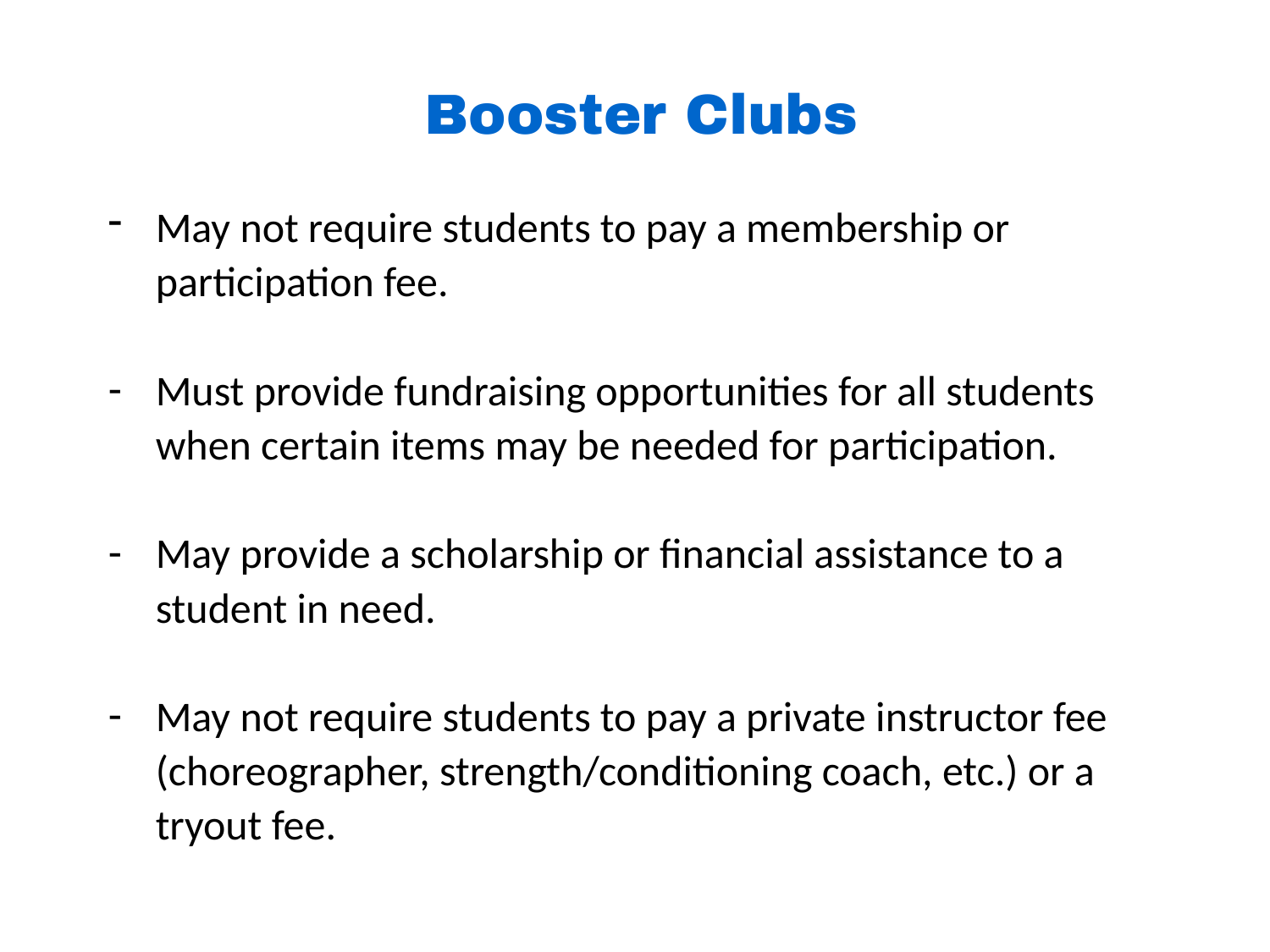

# Booster Clubs
May not require students to pay a membership or participation fee.

Must provide fundraising opportunities for all students when certain items may be needed for participation.

May provide a scholarship or financial assistance to a student in need.

May not require students to pay a private instructor fee (choreographer, strength/conditioning coach, etc.) or a tryout fee.